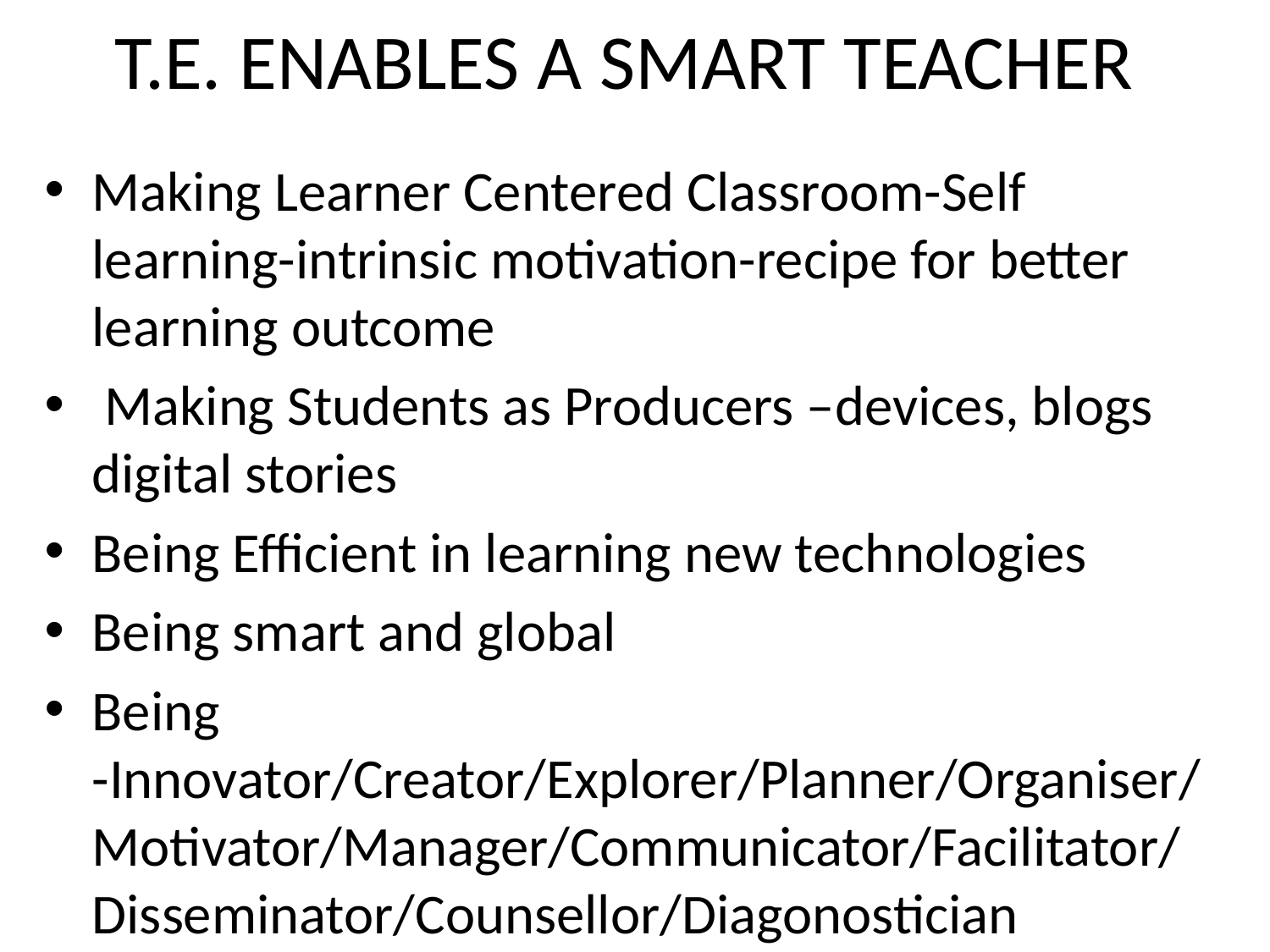

# T.E. ENABLES A SMART TEACHER
Making Learner Centered Classroom-Self learning-intrinsic motivation-recipe for better learning outcome
 Making Students as Producers –devices, blogs digital stories
Being Efficient in learning new technologies
Being smart and global
Being -Innovator/Creator/Explorer/Planner/Organiser/Motivator/Manager/Communicator/Facilitator/Disseminator/Counsellor/Diagonostician